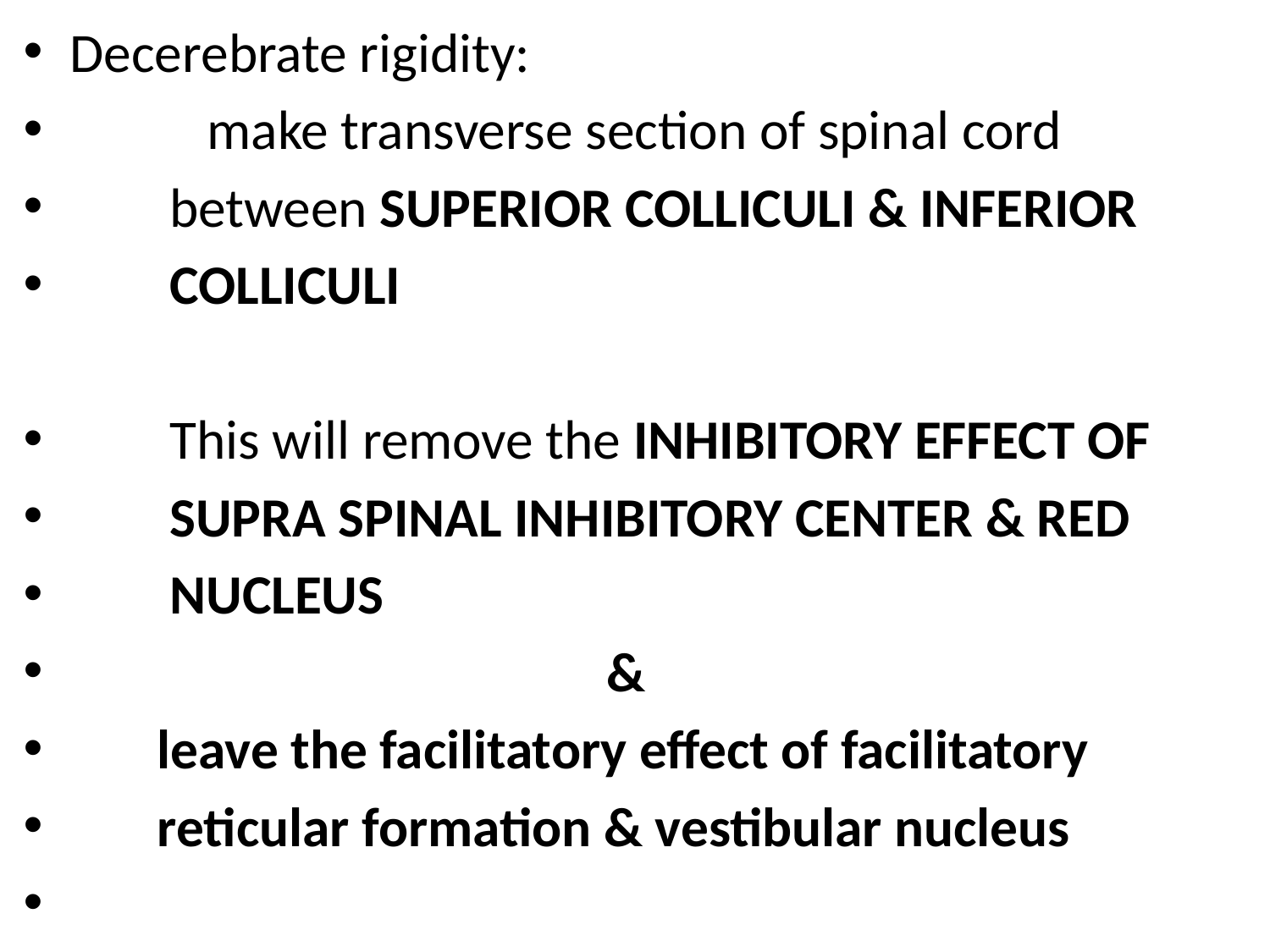

Decerebrate rigidity:
           make transverse section of spinal cord
        between SUPERIOR COLLICULI & INFERIOR
        COLLICULI

        This will remove the INHIBITORY EFFECT OF
        SUPRA SPINAL INHIBITORY CENTER & RED
        NUCLEUS
                                           &
       leave the facilitatory effect of facilitatory
       reticular formation & vestibular nucleus

#